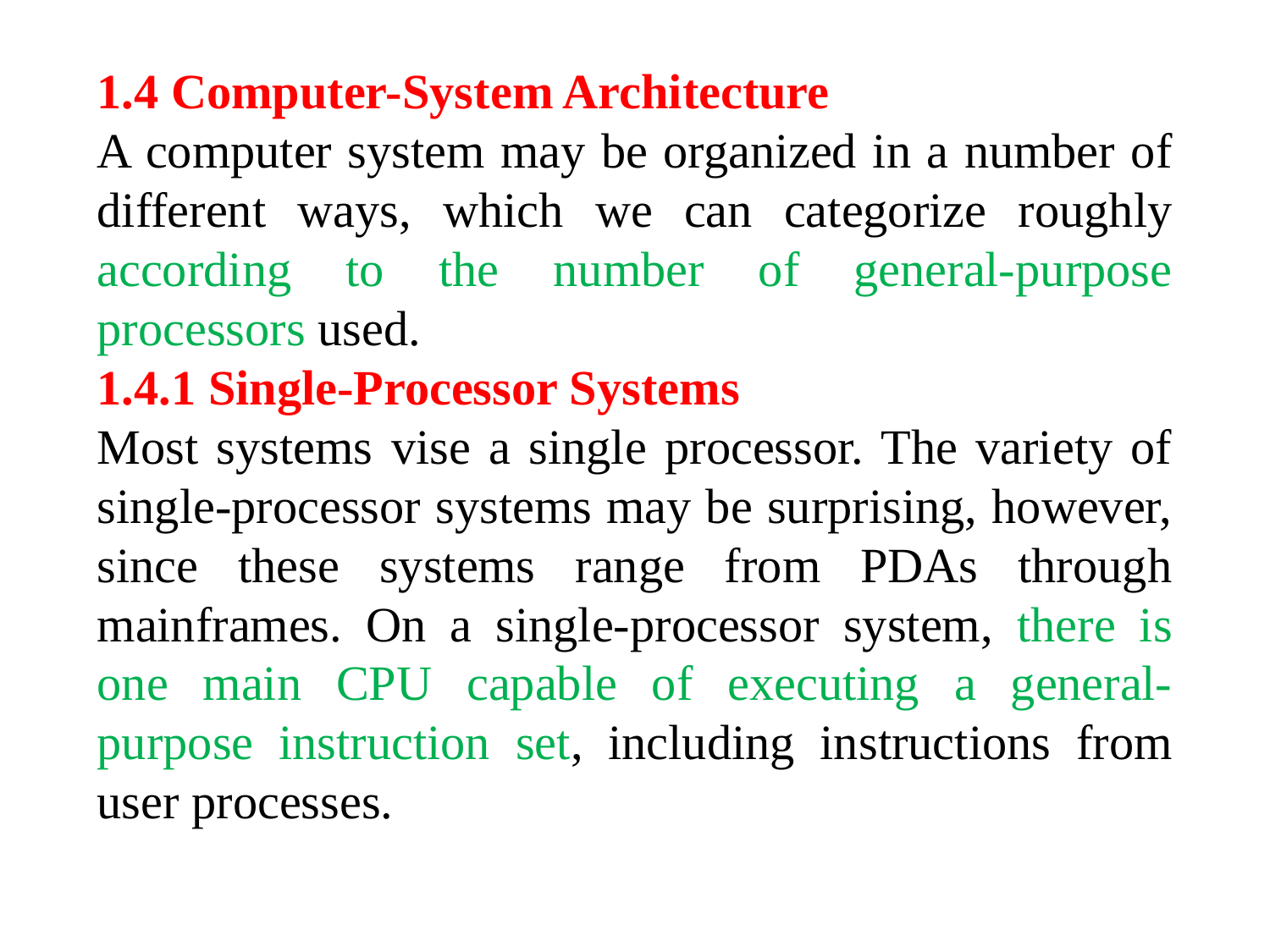

1.4 Computer-System Architecture
A computer system may be organized in a number of different ways, which we can categorize roughly according to the number of general-purpose processors used.
1.4.1 Single-Processor Systems
Most systems vise a single processor. The variety of single-processor systems may be surprising, however, since these systems range from PDAs through mainframes. On a single-processor system, there is one main CPU capable of executing a general-purpose instruction set, including instructions from user processes.